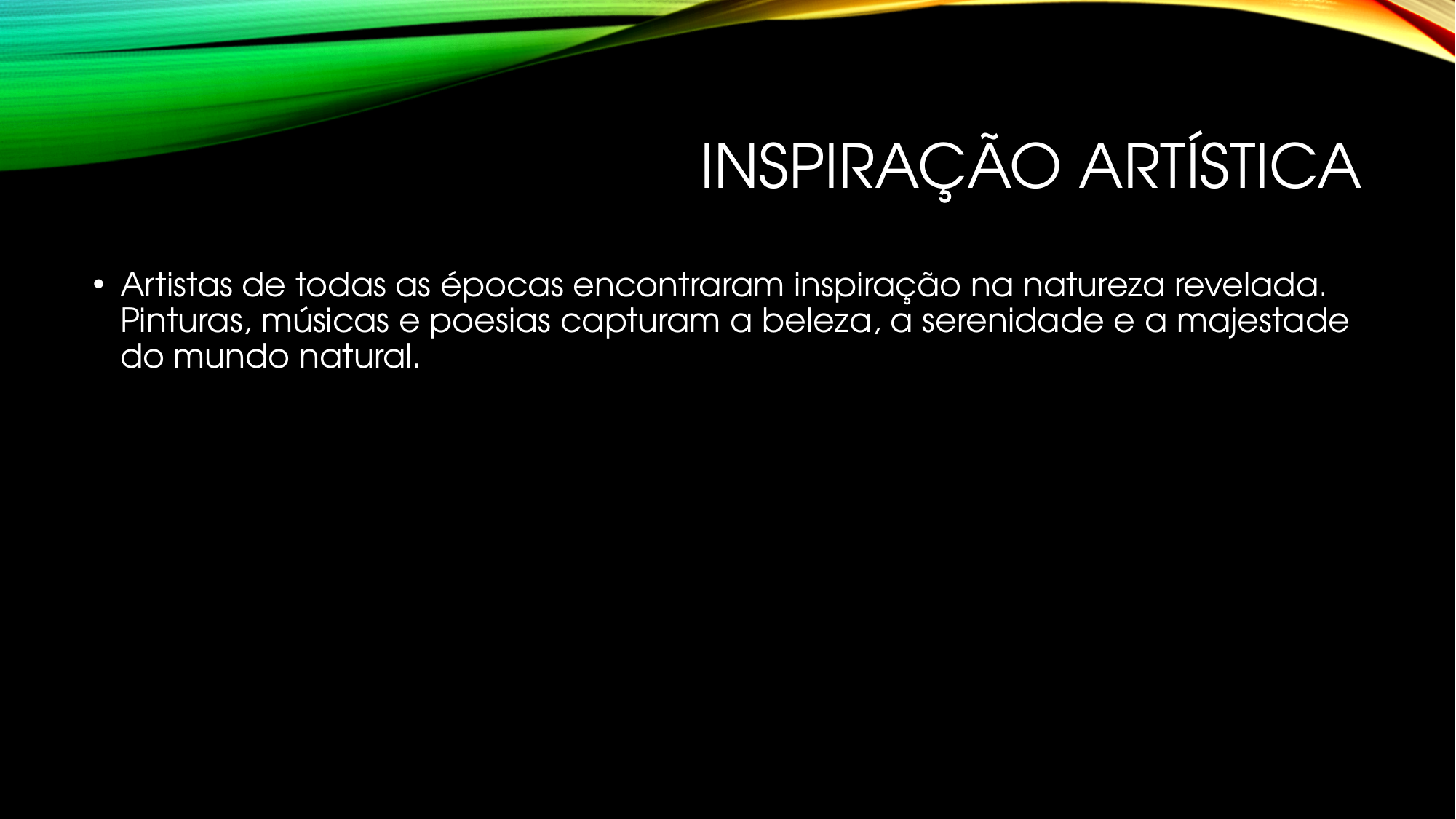

# Inspiração Artística
Artistas de todas as épocas encontraram inspiração na natureza revelada. Pinturas, músicas e poesias capturam a beleza, a serenidade e a majestade do mundo natural.